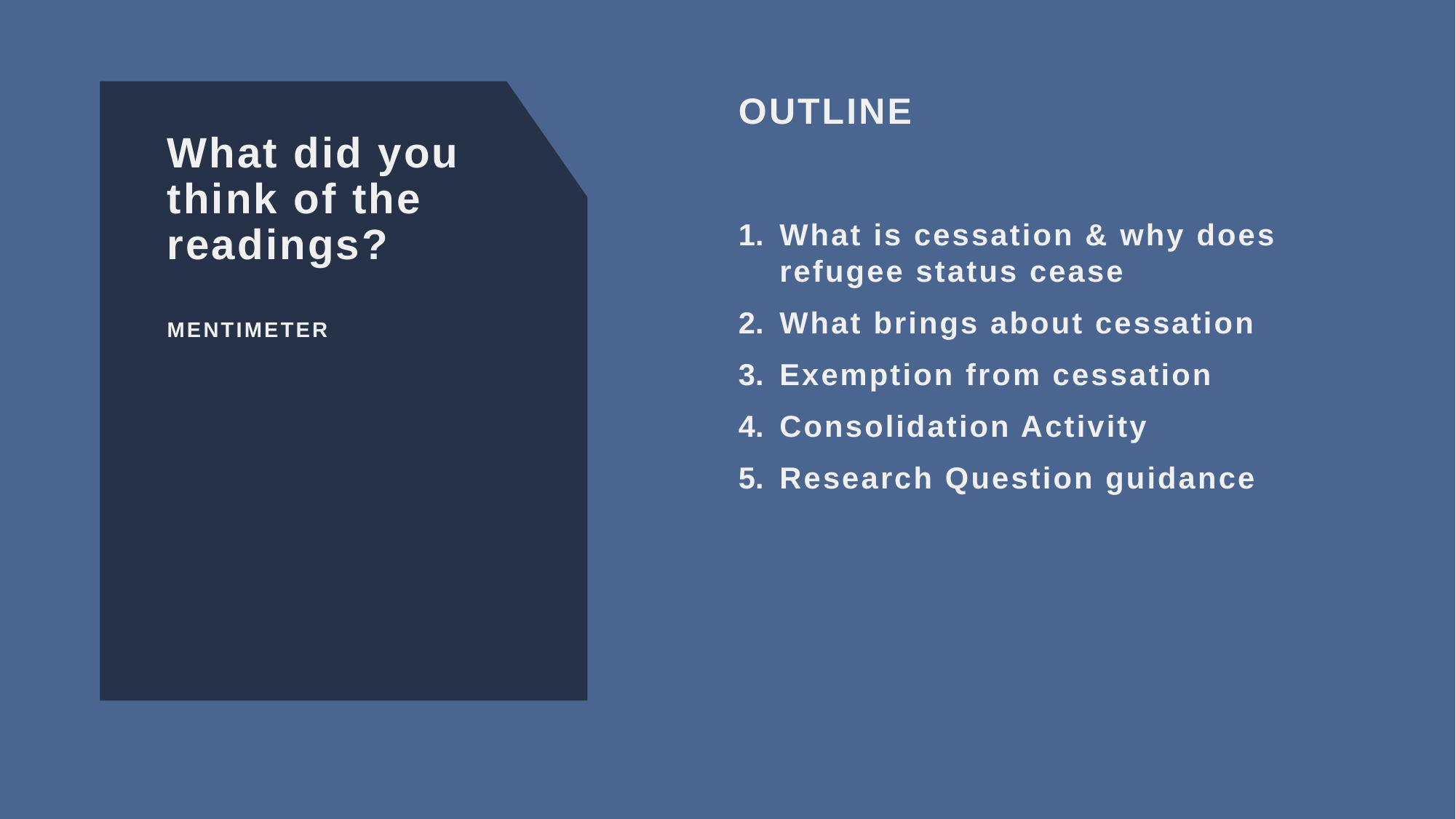

OUTLINE
# What did you think of the readings?
What is cessation & why does refugee status cease
What brings about cessation
Exemption from cessation
Consolidation Activity
Research Question guidance
MENTIMETER